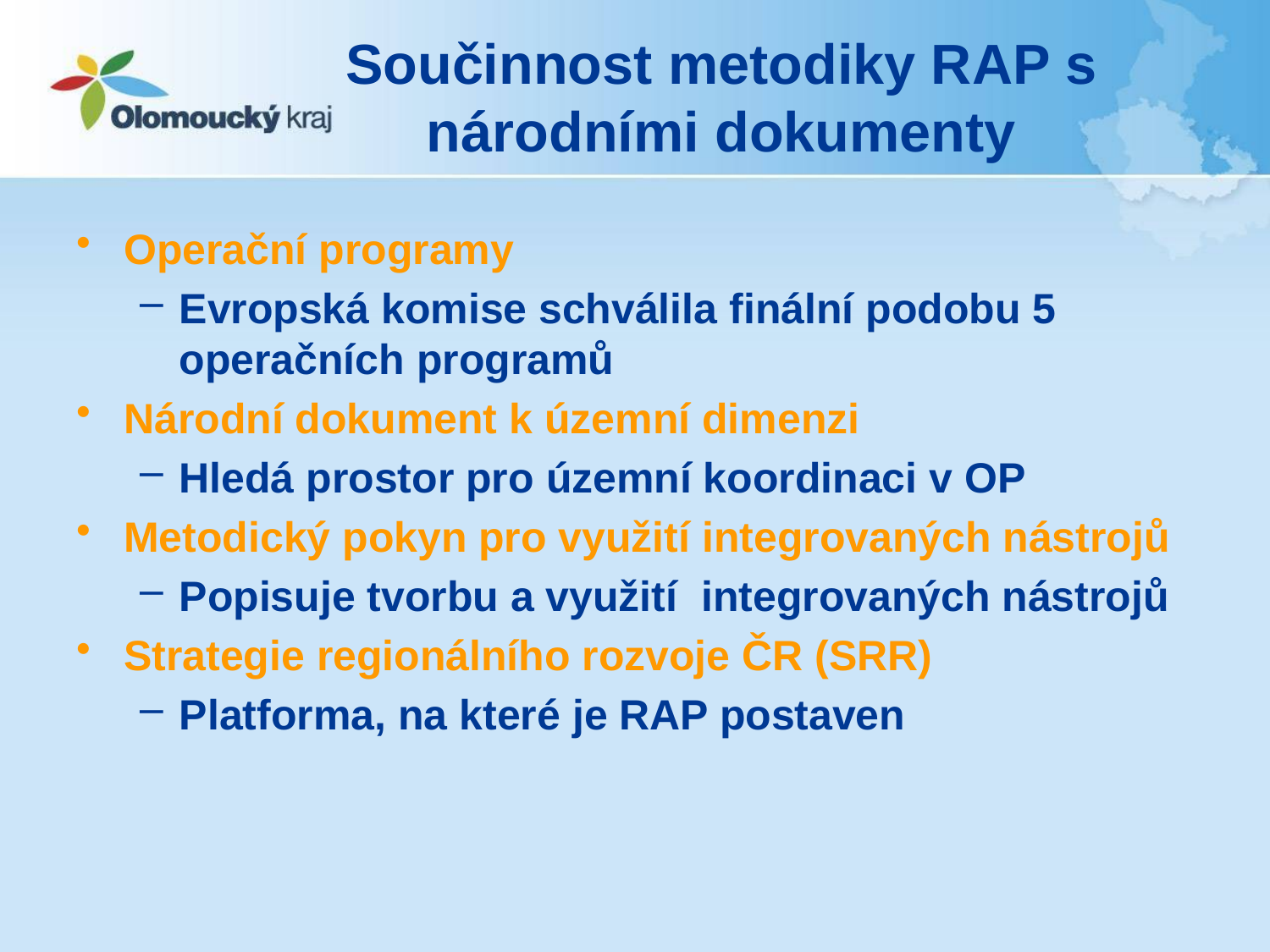

# Součinnost metodiky RAP s národními dokumenty
Operační programy
Evropská komise schválila finální podobu 5 operačních programů
Národní dokument k územní dimenzi
Hledá prostor pro územní koordinaci v OP
Metodický pokyn pro využití integrovaných nástrojů
Popisuje tvorbu a využití  integrovaných nástrojů
Strategie regionálního rozvoje ČR (SRR)
Platforma, na které je RAP postaven